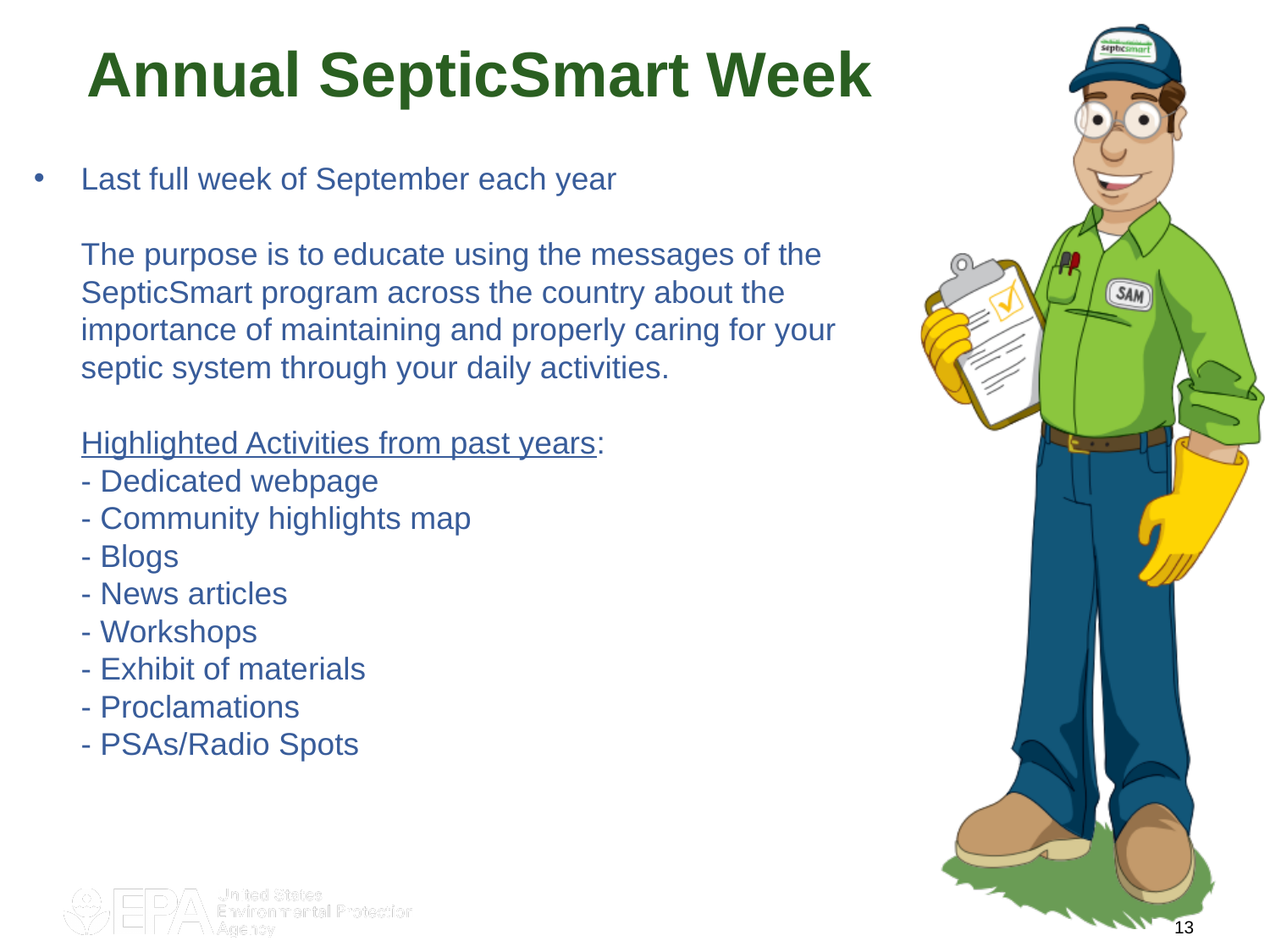

Annual SepticSmart Week
# Last full week of September each year The purpose is to educate using the messages of the SepticSmart program across the country about the importance of maintaining and properly caring for your septic system through your daily activities. Highlighted Activities from past years: - Dedicated webpage - Community highlights map - Blogs - News articles - Workshops - Exhibit of materials - Proclamations - PSAs/Radio Spots
13